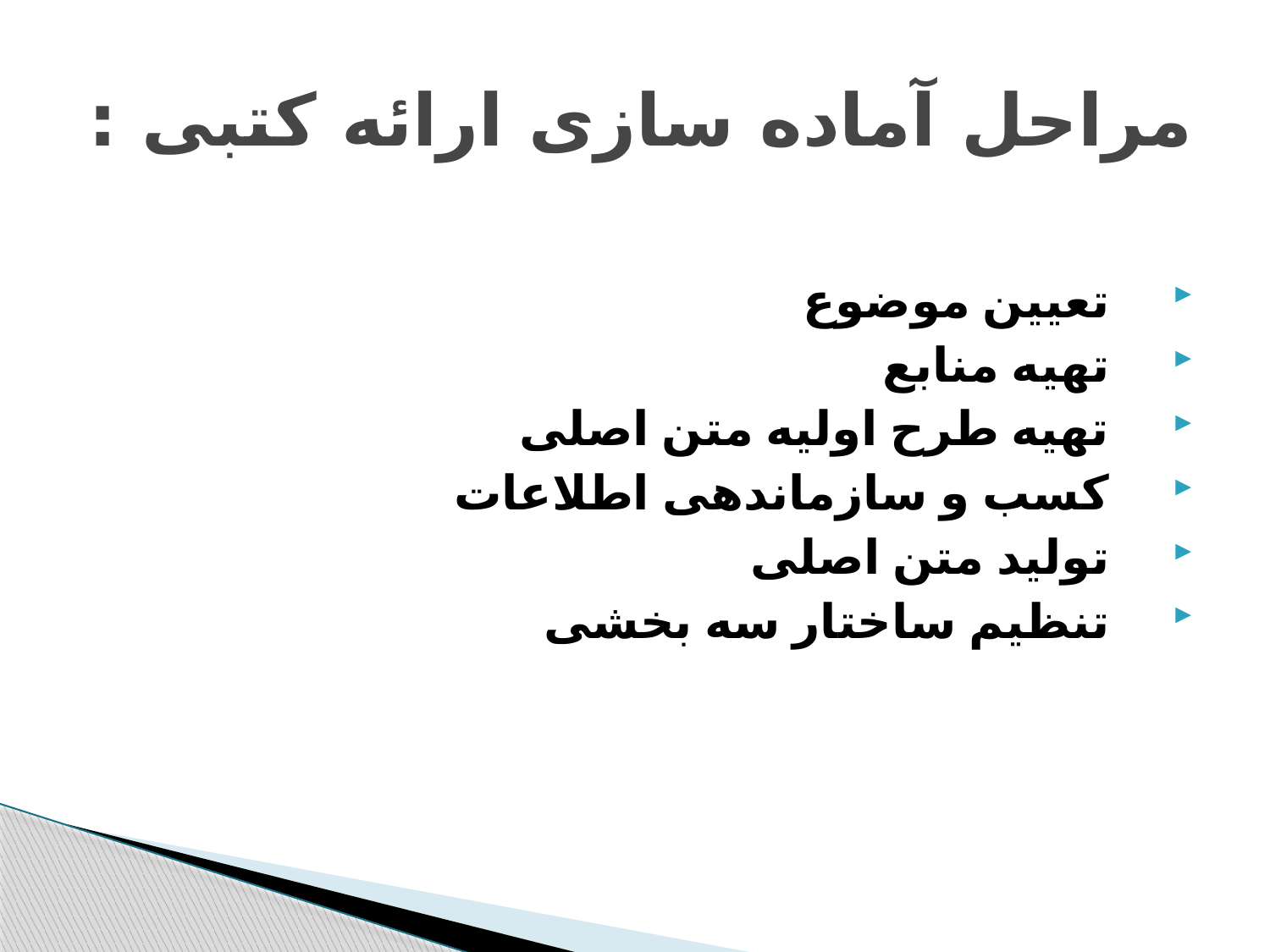

# مراحل آماده سازی ارائه کتبی :
تعیین موضوع
تهیه منابع
تهیه طرح اولیه متن اصلی
کسب و سازماندهی اطلاعات
تولید متن اصلی
تنظیم ساختار سه بخشی